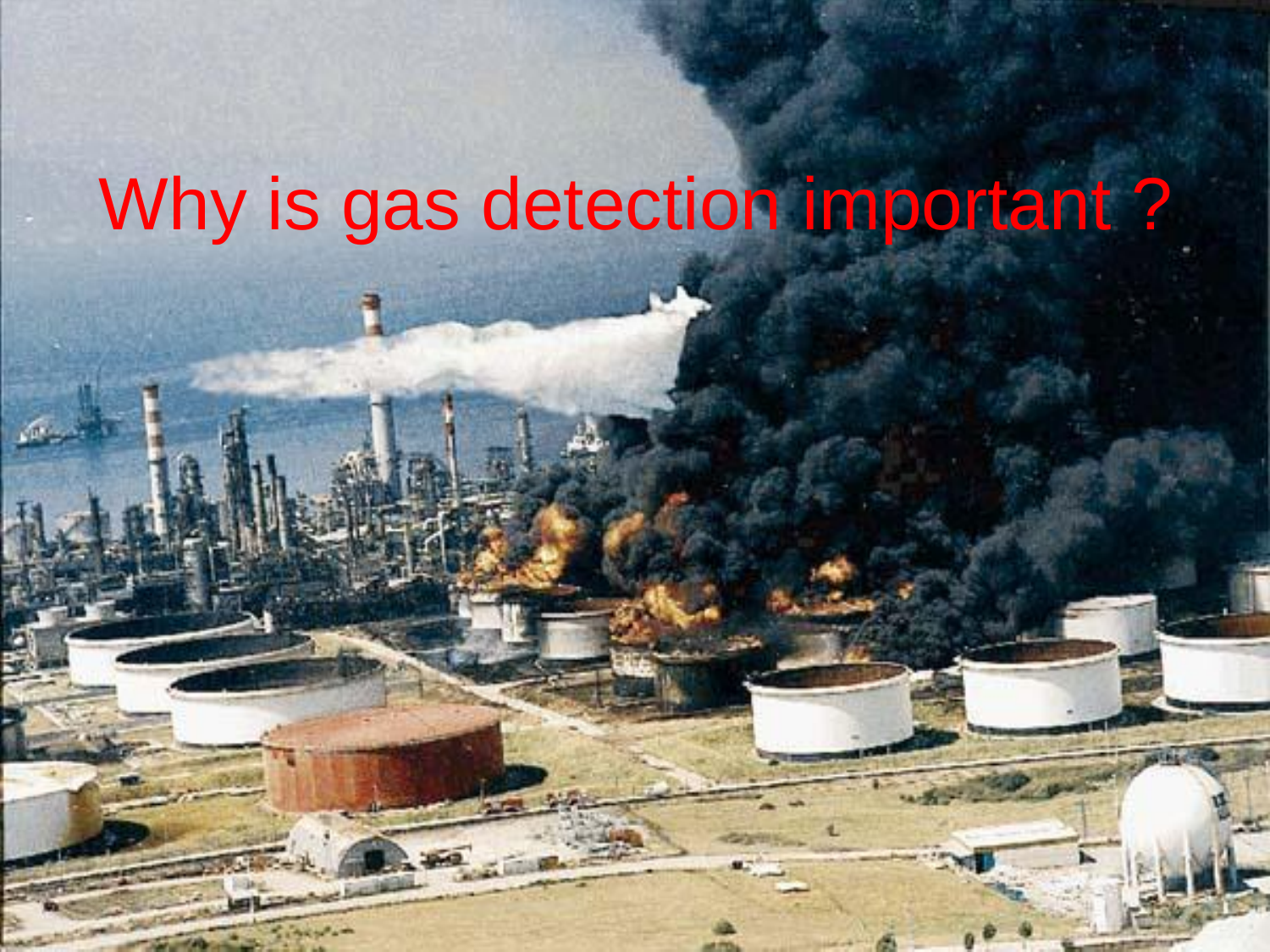

# Why is gas detection important ?